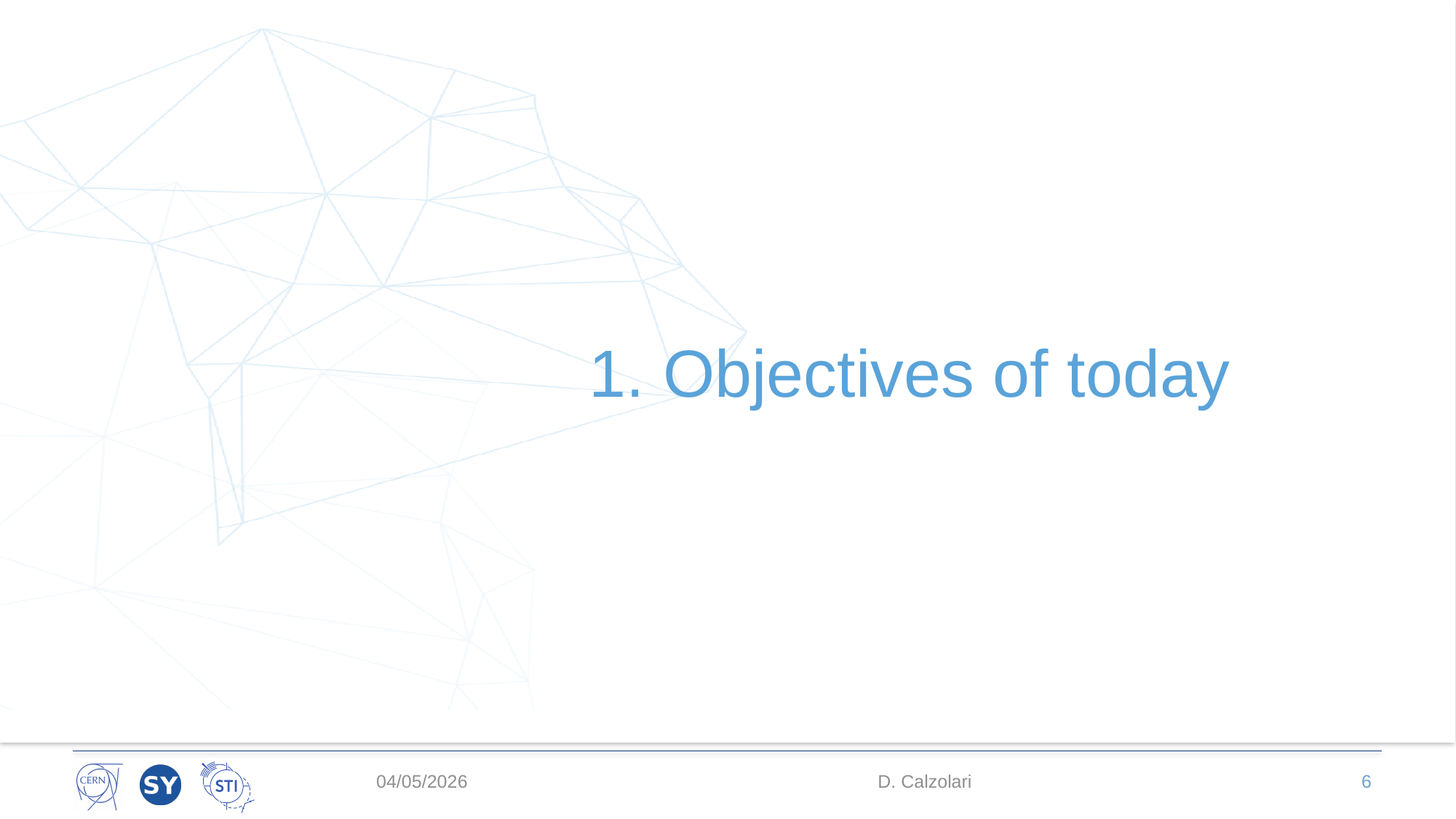

# 1. Objectives of today
04/05/2026
D. Calzolari
6